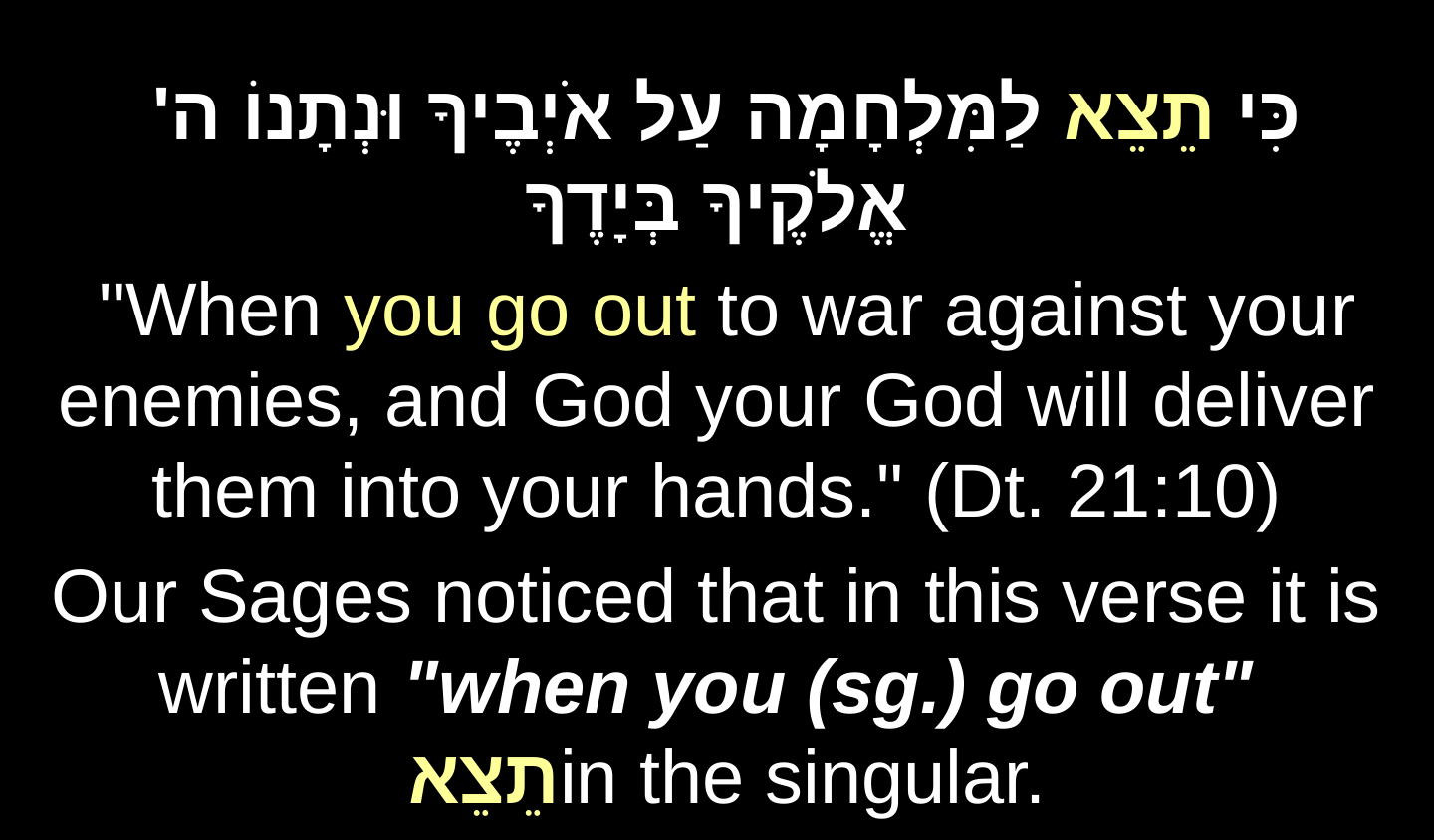

כִּי תֵצֵא לַמִּלְחָמָה עַל אֹיְבֶיךָ וּנְתָנוֹ ה' אֱלֹקֶיךָ בְּיָדֶךָ
 "When you go out to war against your enemies, and God your God will deliver them into your hands." (Dt. 21:10)
Our Sages noticed that in this verse it is written "when you (sg.) go out"   תֵצֵאin the singular.